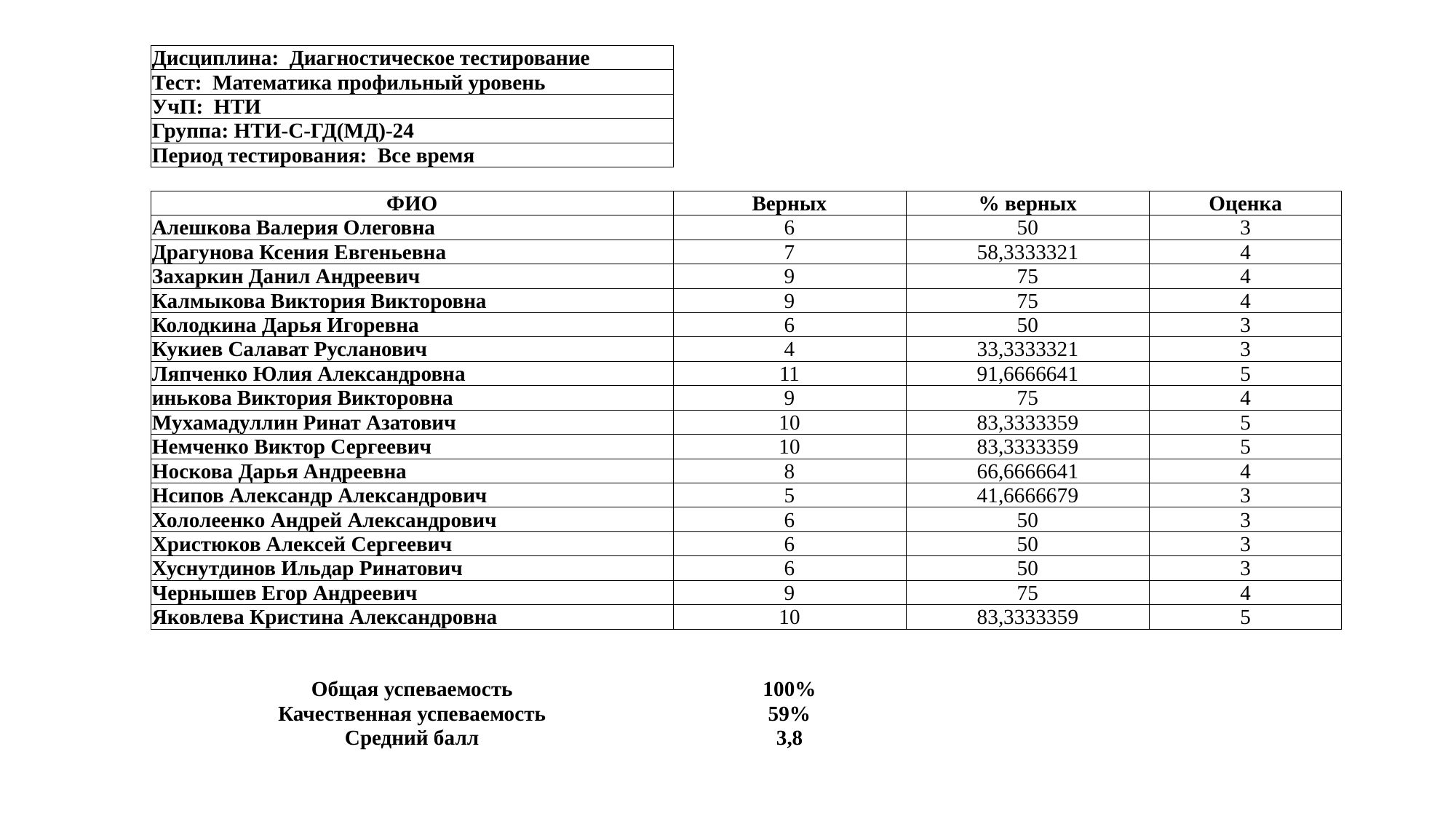

| Дисциплина: Диагностическое тестирование |  |  |  |
| --- | --- | --- | --- |
| Тест: Математика профильный уровень |  |  |  |
| УчП: НТИ |  |  |  |
| Группа: НТИ-С-ГД(МД)-24 |  |  |  |
| Период тестирования: Все время |  |  |  |
|  |  |  |  |
| ФИО | Верных | % верных | Оценка |
| Алешкова Валерия Олеговна | 6 | 50 | 3 |
| Драгунова Ксения Евгеньевна | 7 | 58,3333321 | 4 |
| Захаркин Данил Андреевич | 9 | 75 | 4 |
| Калмыкова Виктория Викторовна | 9 | 75 | 4 |
| Колодкина Дарья Игоревна | 6 | 50 | 3 |
| Кукиев Салават Русланович | 4 | 33,3333321 | 3 |
| Ляпченко Юлия Александровна | 11 | 91,6666641 | 5 |
| инькова Виктория Викторовна | 9 | 75 | 4 |
| Мухамадуллин Ринат Азатович | 10 | 83,3333359 | 5 |
| Немченко Виктор Сергеевич | 10 | 83,3333359 | 5 |
| Носкова Дарья Андреевна | 8 | 66,6666641 | 4 |
| Нсипов Александр Александрович | 5 | 41,6666679 | 3 |
| Хололеенко Андрей Александрович | 6 | 50 | 3 |
| Христюков Алексей Сергеевич | 6 | 50 | 3 |
| Хуснутдинов Ильдар Ринатович | 6 | 50 | 3 |
| Чернышев Егор Андреевич | 9 | 75 | 4 |
| Яковлева Кристина Александровна | 10 | 83,3333359 | 5 |
|  |  |  |  |
|  |  |  |  |
| Общая успеваемость | 100% |  |  |
| Качественная успеваемость | 59% |  |  |
| Средний балл | 3,8 |  |  |